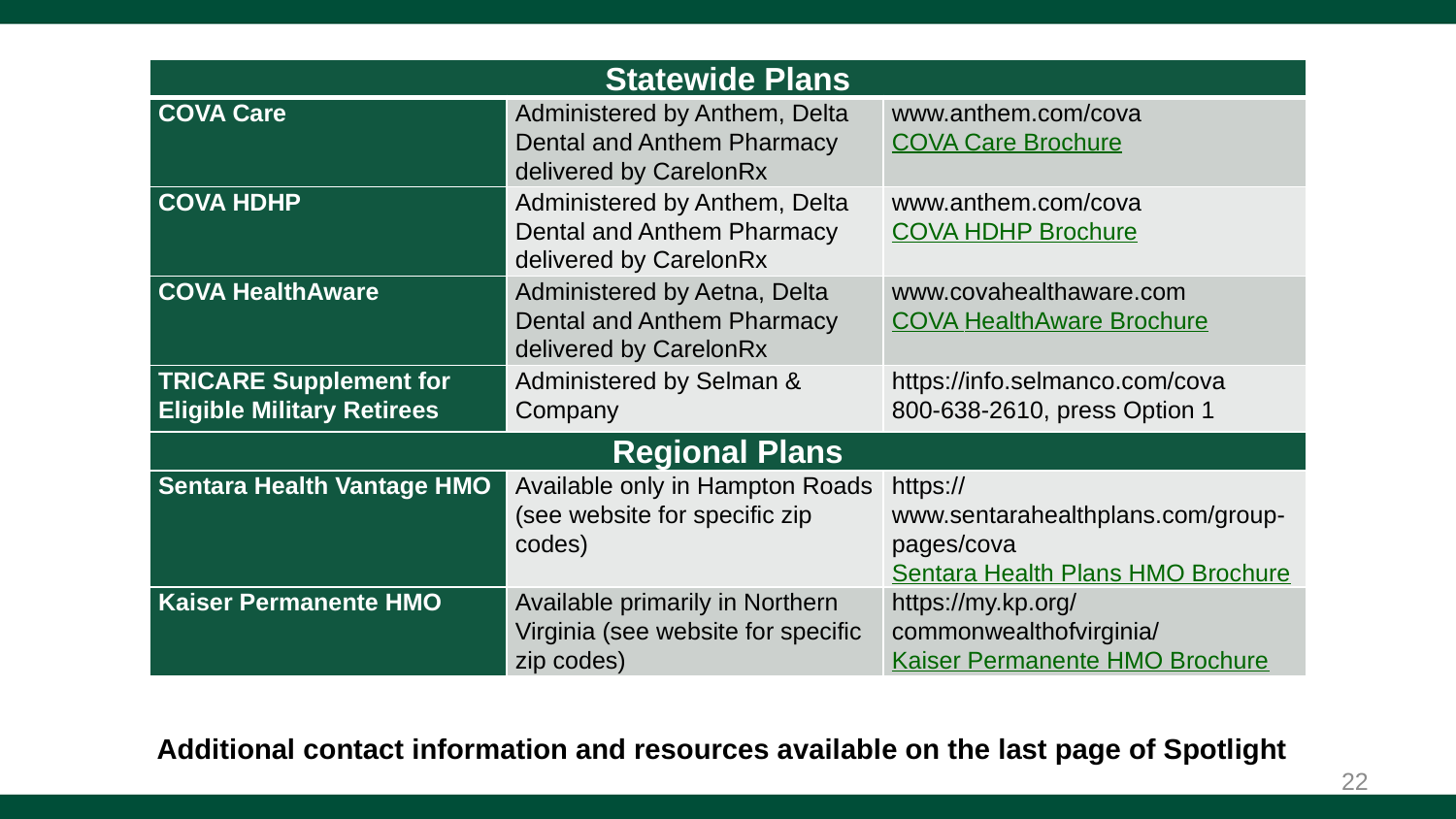

| Statewide Plans |  |  |
| --- | --- | --- |
| COVA Care | Administered by Anthem, Delta Dental and Anthem Pharmacy delivered by CarelonRx | www.anthem.com/cova COVA Care Brochure |
| COVA HDHP | Administered by Anthem, Delta Dental and Anthem Pharmacy delivered by CarelonRx | www.anthem.com/cova COVA HDHP Brochure |
| COVA HealthAware | Administered by Aetna, Delta Dental and Anthem Pharmacy delivered by CarelonRx | www.covahealthaware.com COVA HealthAware Brochure |
| TRICARE Supplement for Eligible Military Retirees | Administered by Selman & Company | https://info.selmanco.com/cova 800-638-2610, press Option 1 |
| Regional Plans |  |  |
| Sentara Health Vantage HMO | Available only in Hampton Roads (see website for specific zip codes) | https://www.sentarahealthplans.com/group-pages/cova Sentara Health Plans HMO Brochure |
| Kaiser Permanente HMO | Available primarily in Northern Virginia (see website for specific zip codes) | https://my.kp.org/commonwealthofvirginia/ Kaiser Permanente HMO Brochure |
Additional contact information and resources available on the last page of Spotlight
22